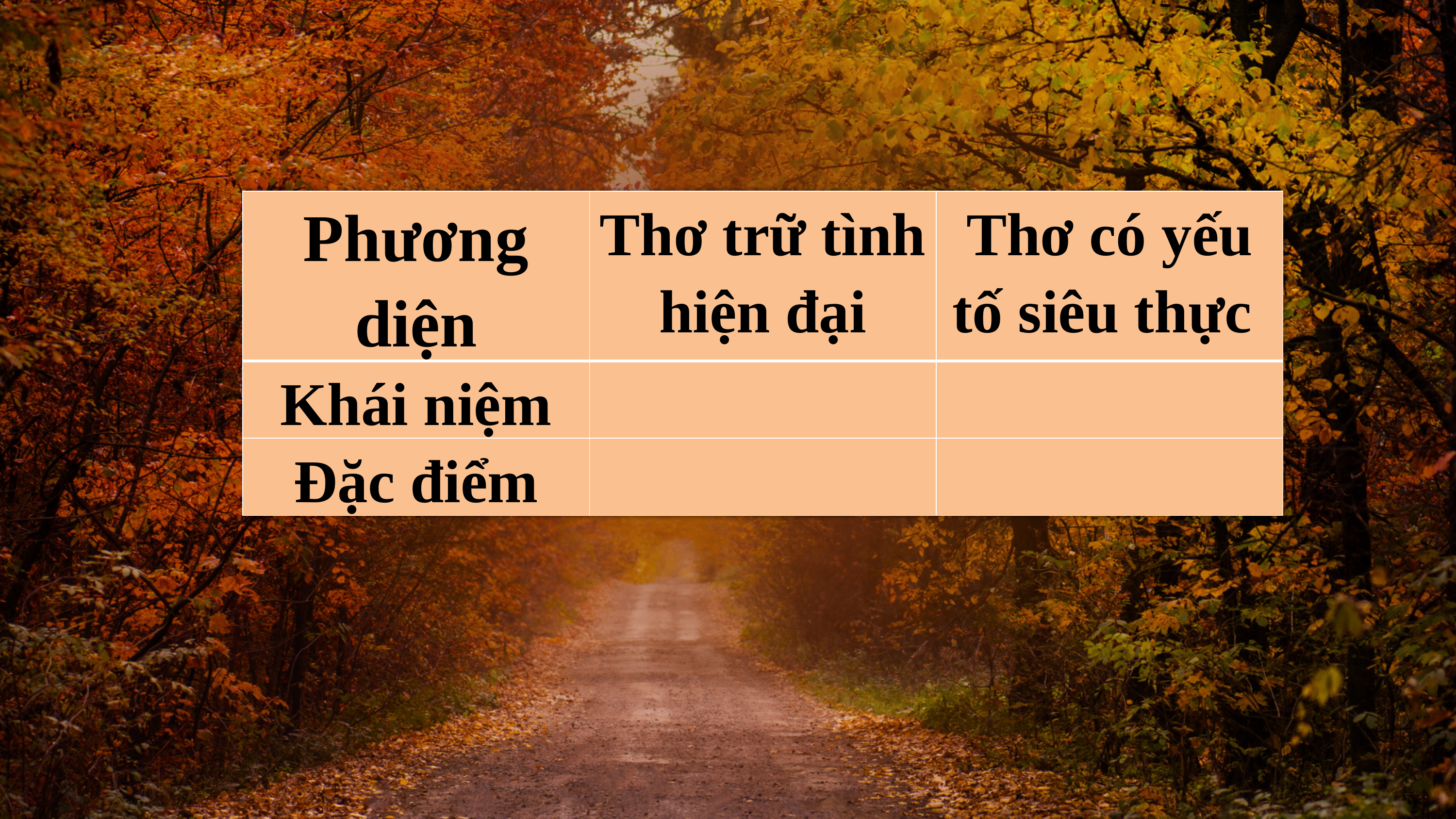

| Phương diện | Thơ trữ tình hiện đại | Thơ có yếu tố siêu thực |
| --- | --- | --- |
| Khái niệm |  |  |
| Đặc điểm |  |  |